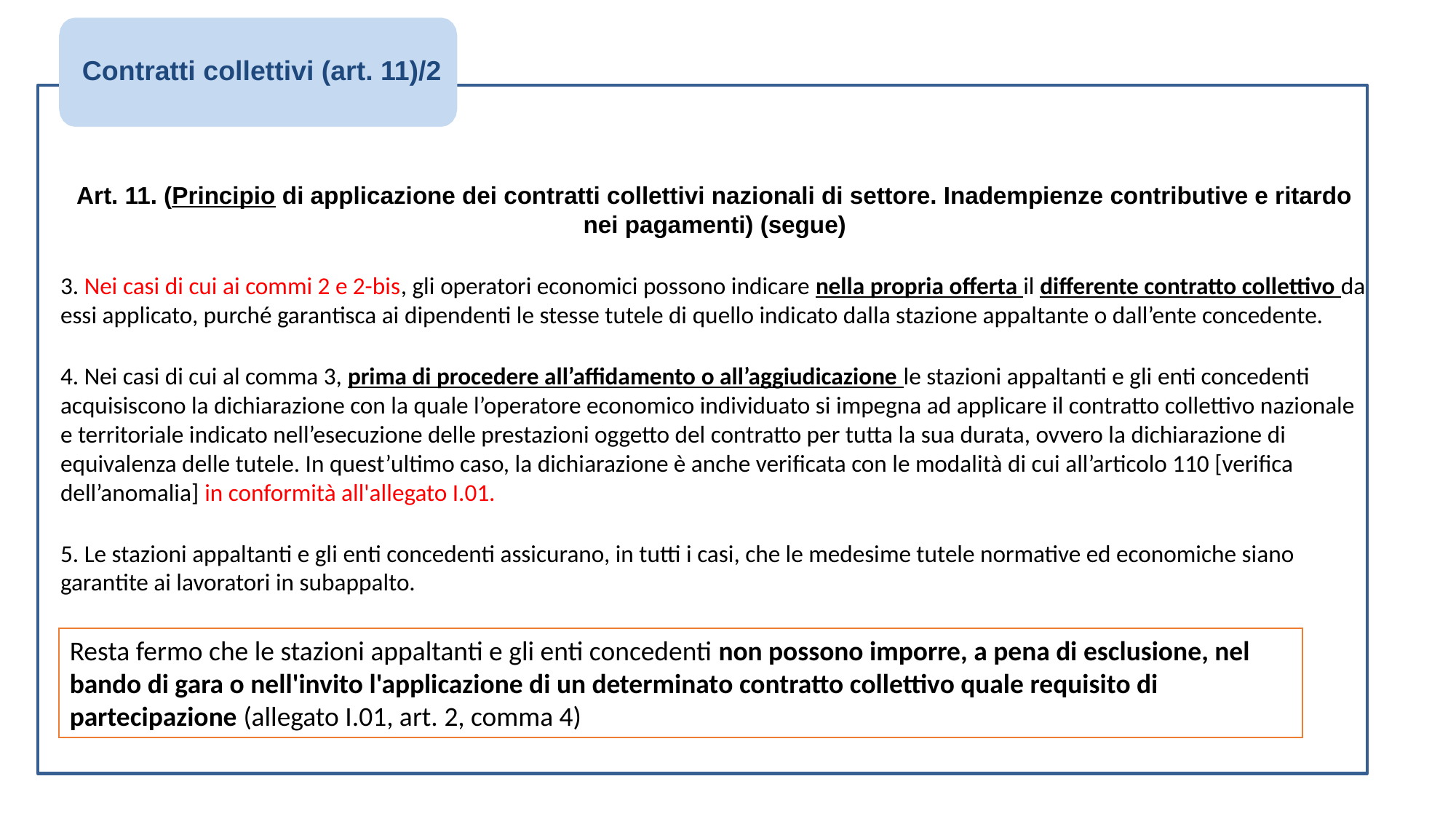

Contratti collettivi (art. 11)/2
Art. 11. (Principio di applicazione dei contratti collettivi nazionali di settore. Inadempienze contributive e ritardo nei pagamenti) (segue)

3. Nei casi di cui ai commi 2 e 2-bis, gli operatori economici possono indicare nella propria offerta il differente contratto collettivo da essi applicato, purché garantisca ai dipendenti le stesse tutele di quello indicato dalla stazione appaltante o dall’ente concedente.

4. Nei casi di cui al comma 3, prima di procedere all’affidamento o all’aggiudicazione le stazioni appaltanti e gli enti concedenti acquisiscono la dichiarazione con la quale l’operatore economico individuato si impegna ad applicare il contratto collettivo nazionale e territoriale indicato nell’esecuzione delle prestazioni oggetto del contratto per tutta la sua durata, ovvero la dichiarazione di equivalenza delle tutele. In quest’ultimo caso, la dichiarazione è anche verificata con le modalità di cui all’articolo 110 [verifica dell’anomalia] in conformità all'allegato I.01.

5. Le stazioni appaltanti e gli enti concedenti assicurano, in tutti i casi, che le medesime tutele normative ed economiche siano garantite ai lavoratori in subappalto.

Resta fermo che le stazioni appaltanti e gli enti concedenti non possono imporre, a pena di esclusione, nel bando di gara o nell'invito l'applicazione di un determinato contratto collettivo quale requisito di partecipazione (allegato I.01, art. 2, comma 4)